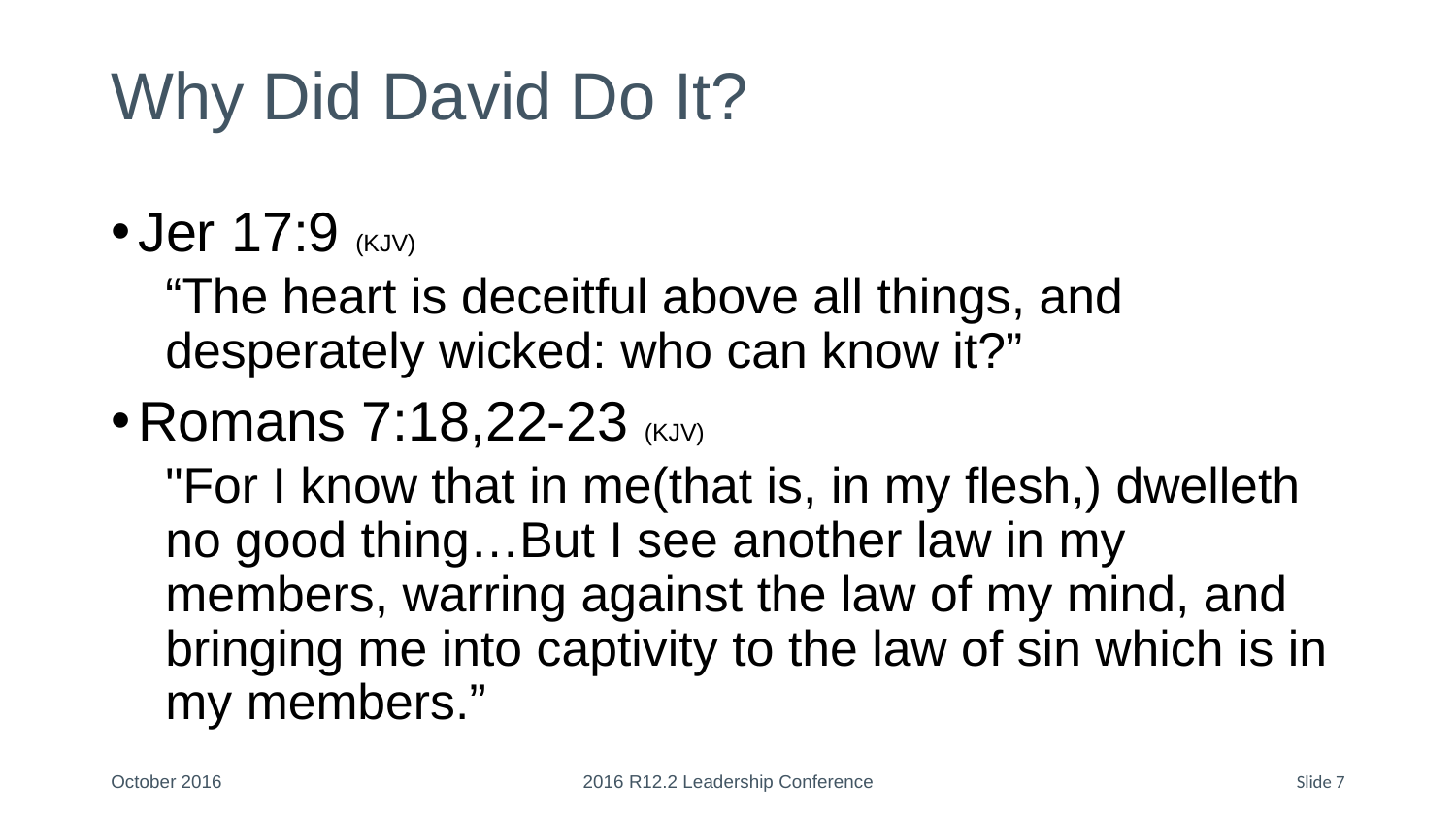

# Why Did David Do It?
Jer 17:9 (KJV)
“The heart is deceitful above all things, and desperately wicked: who can know it?”
Romans 7:18,22-23 (KJV)
"For I know that in me(that is, in my flesh,) dwelleth no good thing…But I see another law in my members, warring against the law of my mind, and bringing me into captivity to the law of sin which is in my members.”

October 2016
2016 R12.2 Leadership Conference
Slide 7